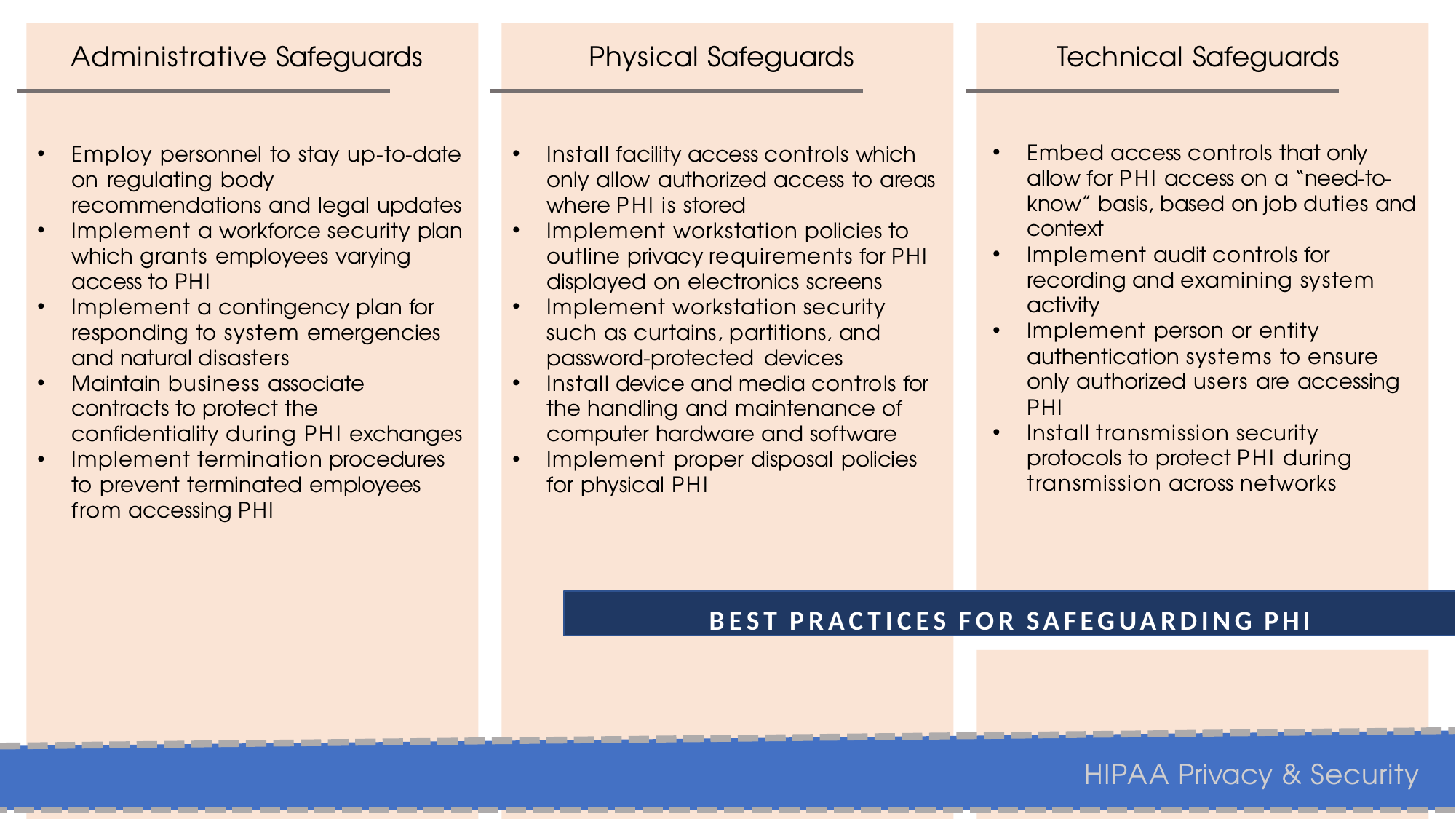

Technical Safeguards

Embed access controls that only allow for PHI access on a “need-to- know” basis, based on job duties and context
Implement audit controls for recording and examining system activity
Implement person or entity authentication systems to ensure only authorized users are accessing PHI
Install transmission security protocols to protect PHI during transmission across networks
# Administrative Safeguards
Physical Safeguards
Employ personnel to stay up-to-date on regulating body recommendations and legal updates
Implement a workforce security plan which grants employees varying access to PHI
Implement a contingency plan for responding to system emergencies and natural disasters
Maintain business associate contracts to protect the confidentiality during PHI exchanges
Implement termination procedures to prevent terminated employees from accessing PHI
Install facility access controls which only allow authorized access to areas where PHI is stored
Implement workstation policies to outline privacy requirements for PHI displayed on electronics screens
Implement workstation security such as curtains, partitions, and password-protected devices
Install device and media controls for the handling and maintenance of computer hardware and software
Implement proper disposal policies for physical PHI
BEST PRACTICES FOR SAFEGUARDING PHI

HIPAA Privacy & Security